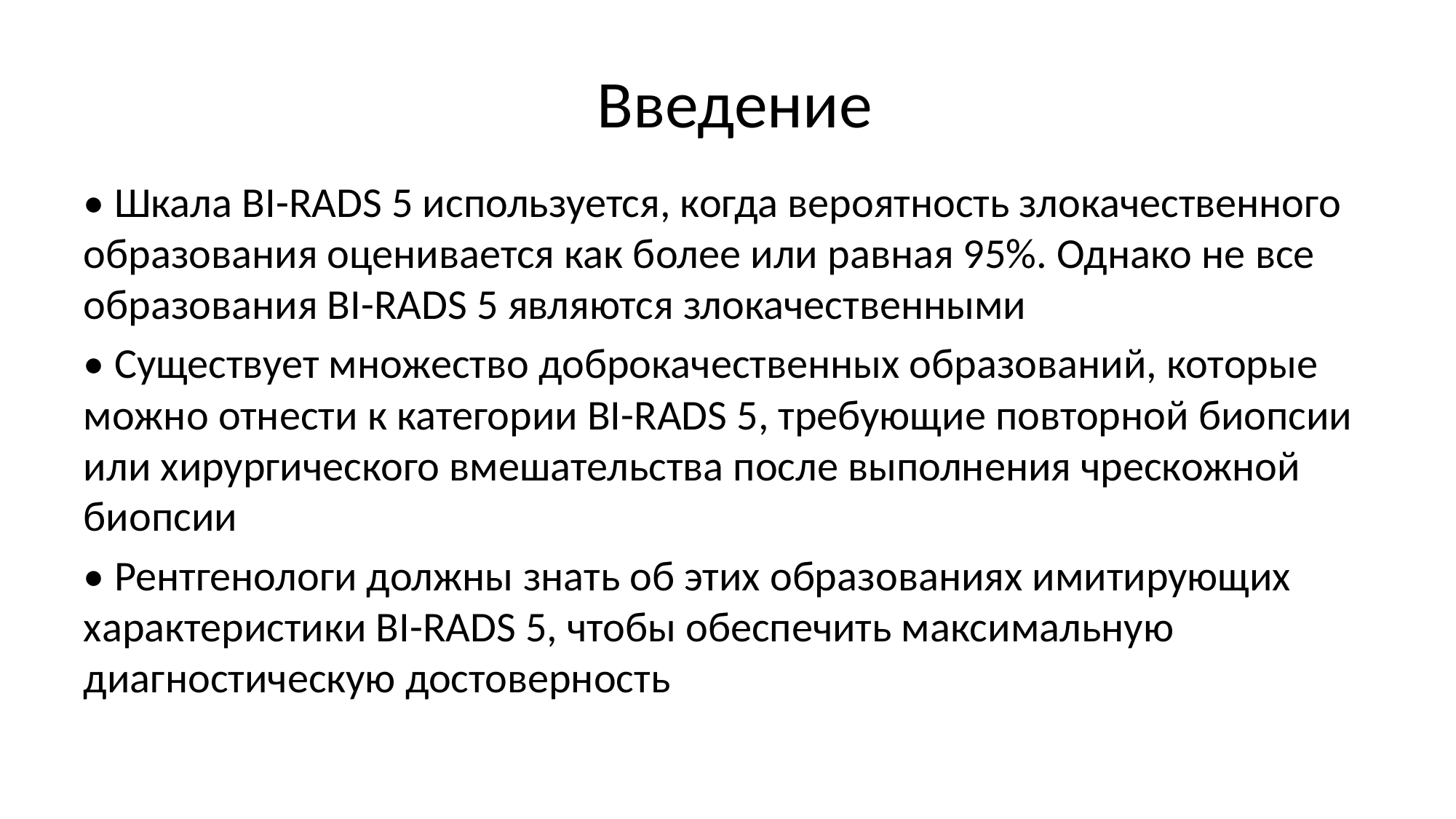

# Введение
• Шкала BI-RADS 5 используется, когда вероятность злокачественного образования оценивается как более или равная 95%. Однако не все образования BI-RADS 5 являются злокачественными
• Существует множество доброкачественных образований, которые можно отнести к категории BI-RADS 5, требующие повторной биопсии или хирургического вмешательства после выполнения чрескожной  биопсии
• Рентгенологи должны знать об этих образованиях имитирующих характеристики BI-RADS 5, чтобы обеспечить максимальную диагностическую достоверность